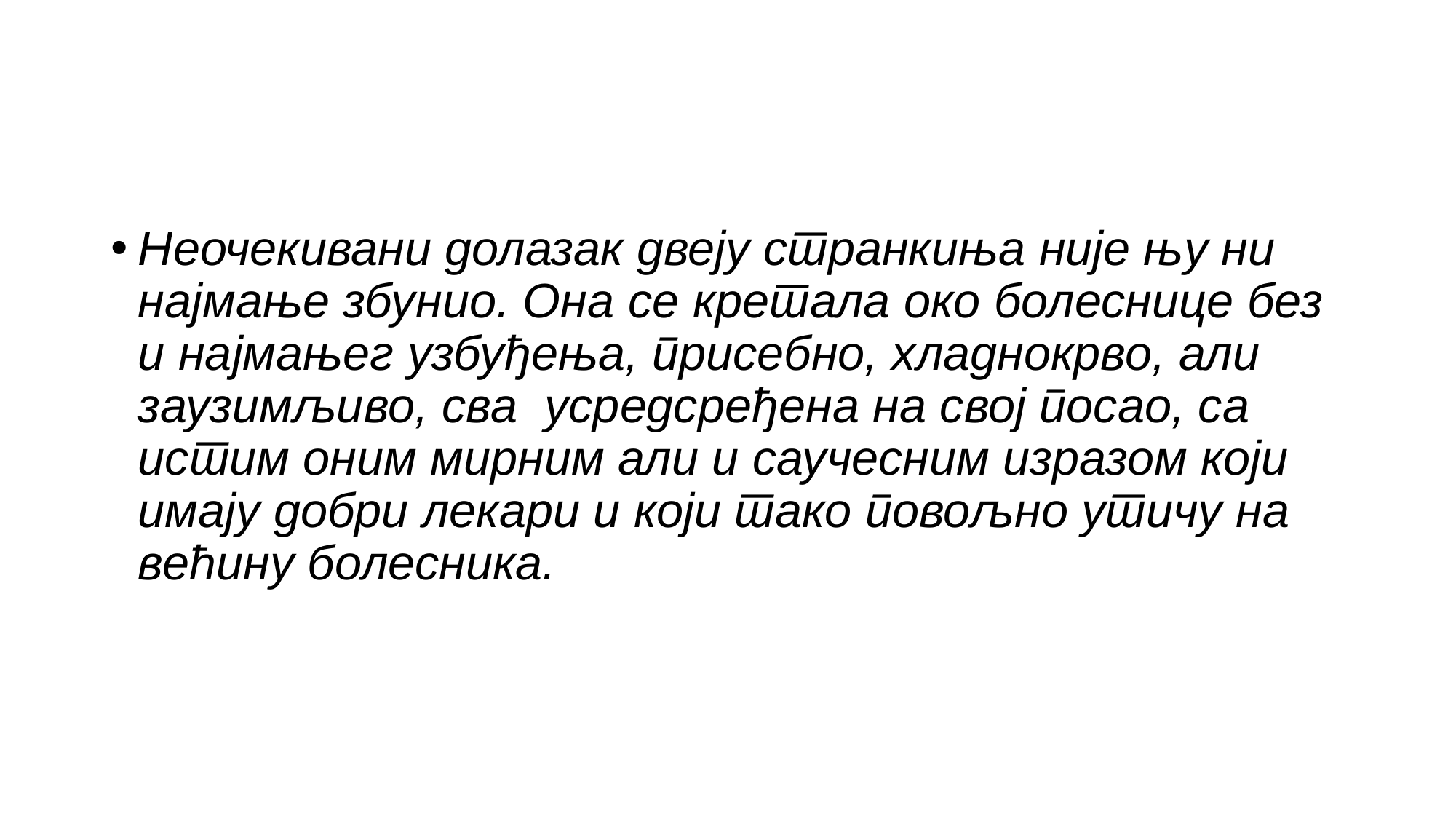

#
Неочекивани долазак двеју странкиња није њу ни најмање збунио. Она се кретала око болеснице без и најмањег узбуђења, присебно, хладнокрво, али заузимљиво, сва  усредсређена на свој посао, са истим оним мирним али и саучесним изразом који имају добри лекари и који тако повољно утичу на већину болесника.